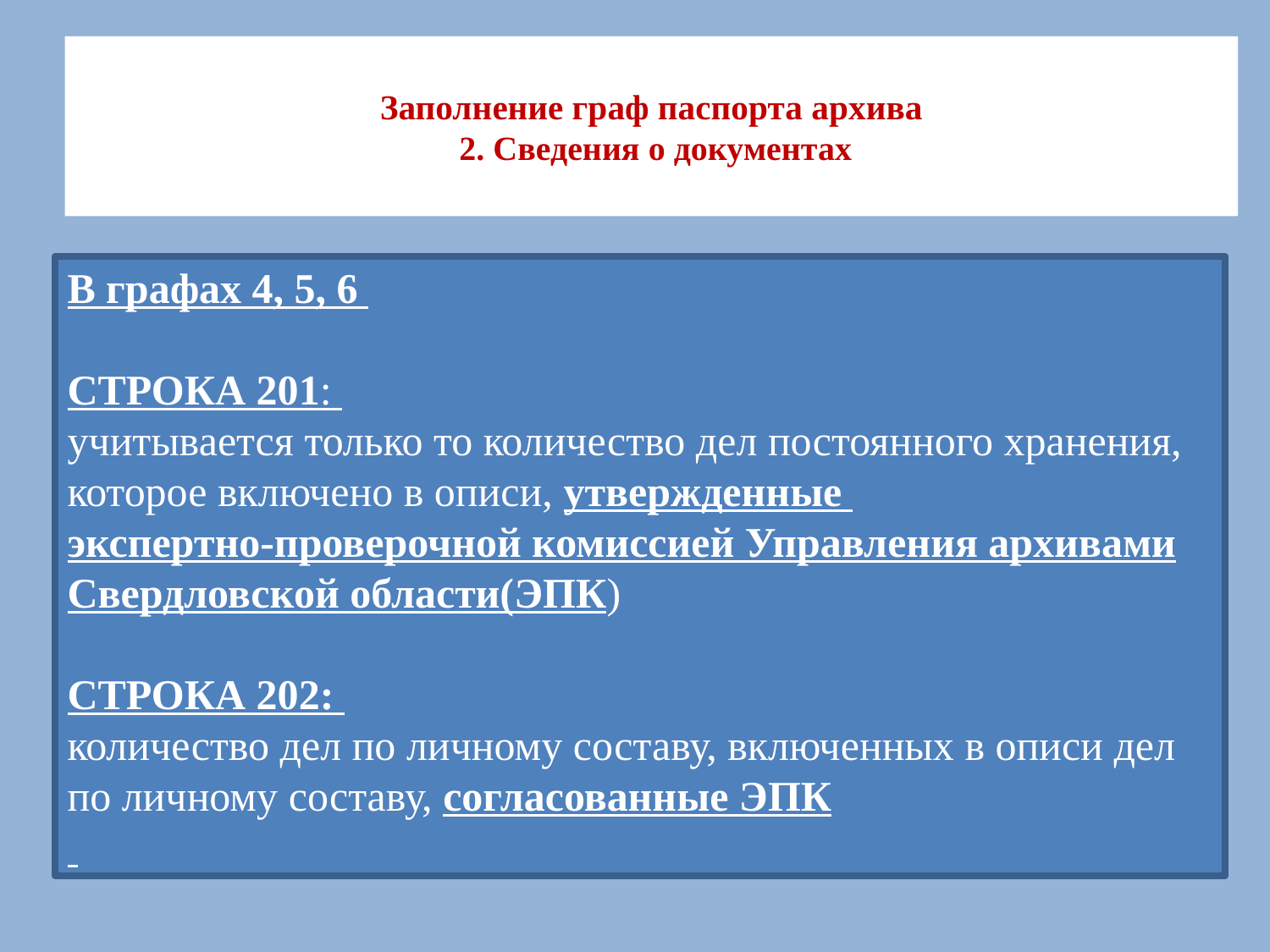

# Заполнение граф паспорта архива 2. Сведения о документах
В графах 4, 5, 6

СТРОКА 201:
учитывается только то количество дел постоянного хранения, которое включено в описи, утвержденные
экспертно-проверочной комиссией Управления архивами Свердловской области(ЭПК)

СТРОКА 202:
количество дел по личному составу, включенных в описи дел по личному составу, согласованные ЭПК